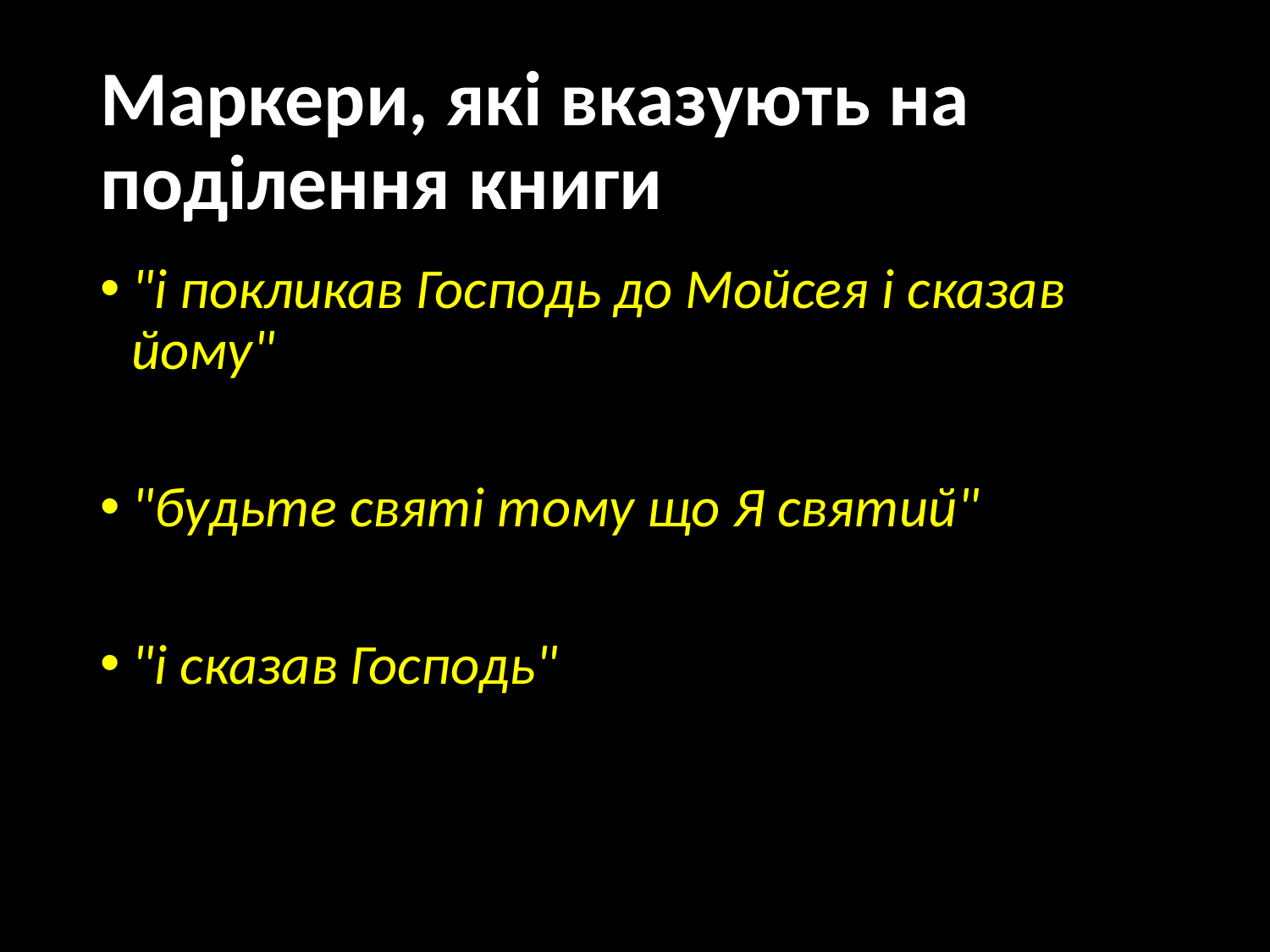

# Маркери, які вказують на поділення книги
"і покликав Господь до Мойсея і сказав йому"

"будьте святі тому що Я святий"

"і сказав Господь"